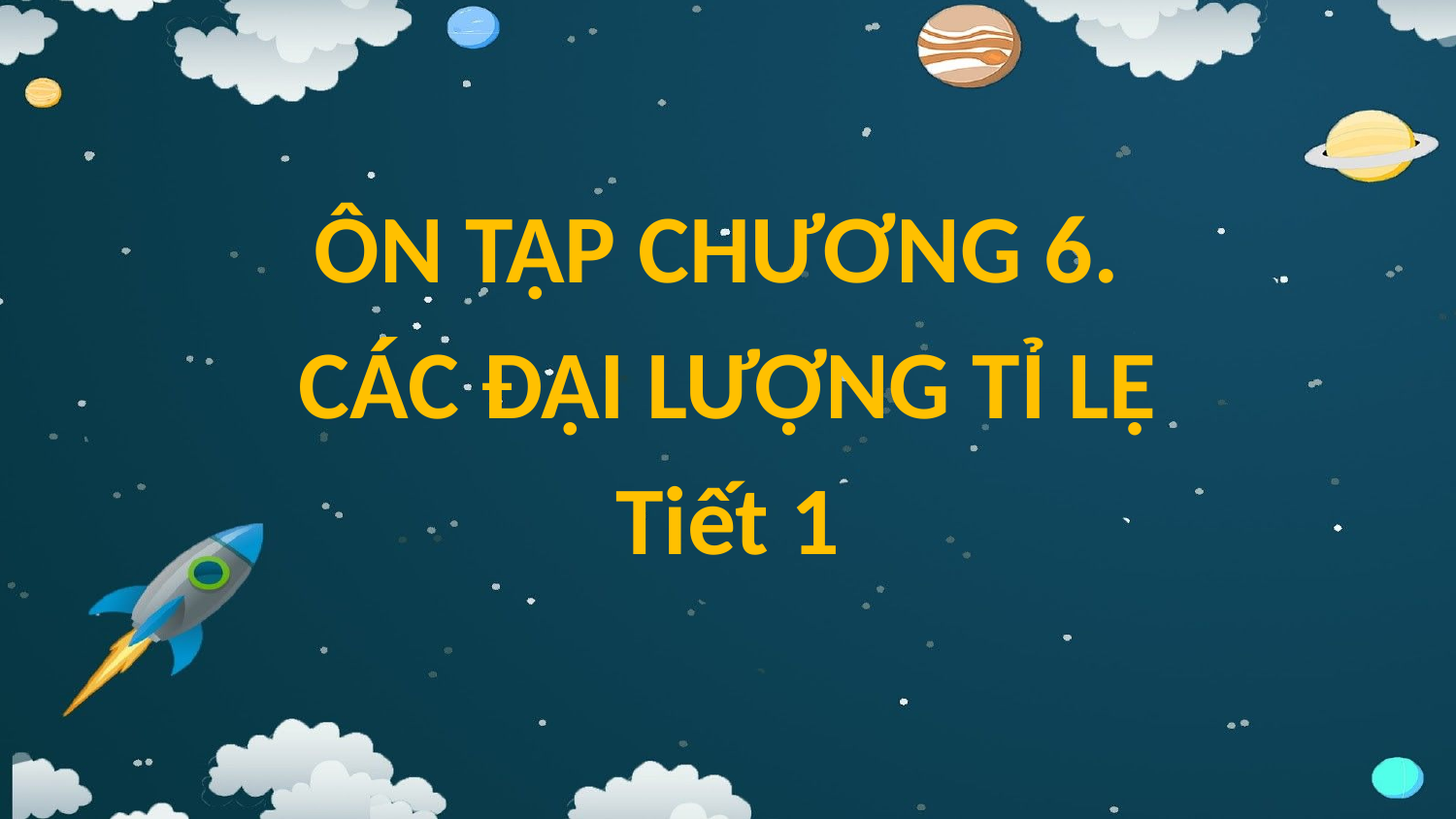

ÔN TẬP CHƯƠNG 6.
CÁC ĐẠI LƯỢNG TỈ LỆ
Tiết 1